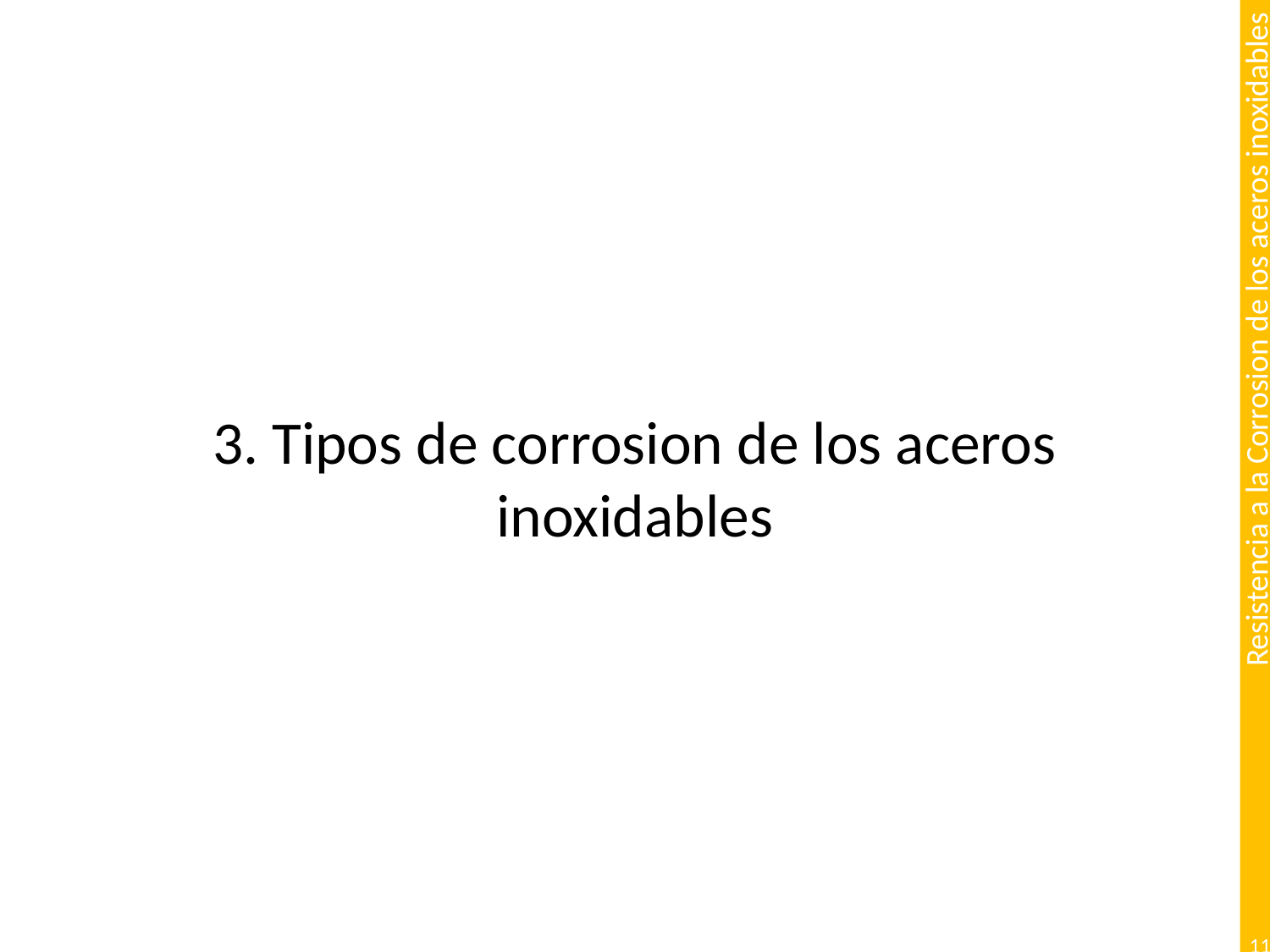

# 3. Tipos de corrosion de los aceros inoxidables
11